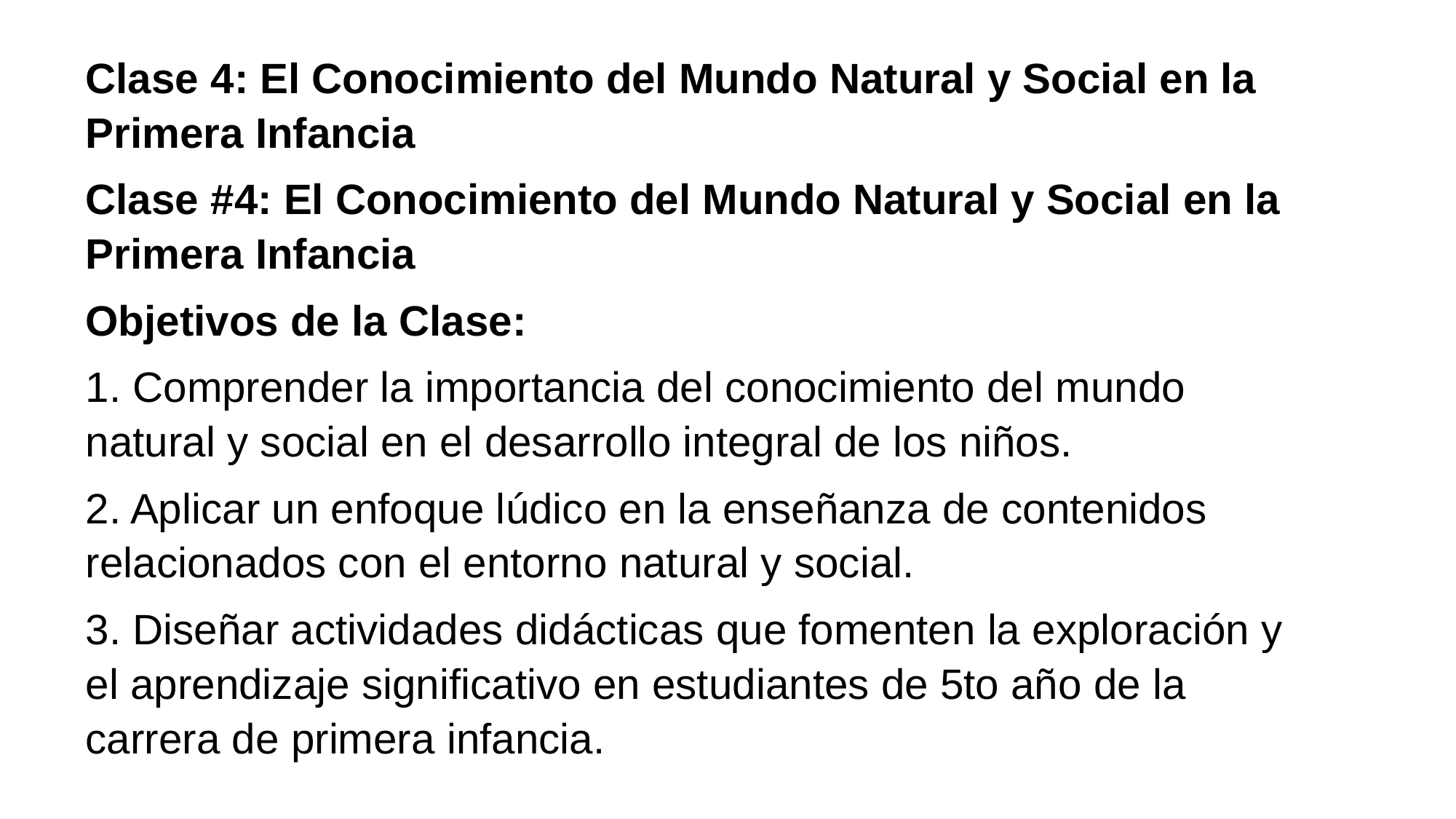

Clase 4: El Conocimiento del Mundo Natural y Social en la Primera Infancia
Clase #4: El Conocimiento del Mundo Natural y Social en la Primera Infancia
Objetivos de la Clase:
1. Comprender la importancia del conocimiento del mundo natural y social en el desarrollo integral de los niños.
2. Aplicar un enfoque lúdico en la enseñanza de contenidos relacionados con el entorno natural y social.
3. Diseñar actividades didácticas que fomenten la exploración y el aprendizaje significativo en estudiantes de 5to año de la carrera de primera infancia.